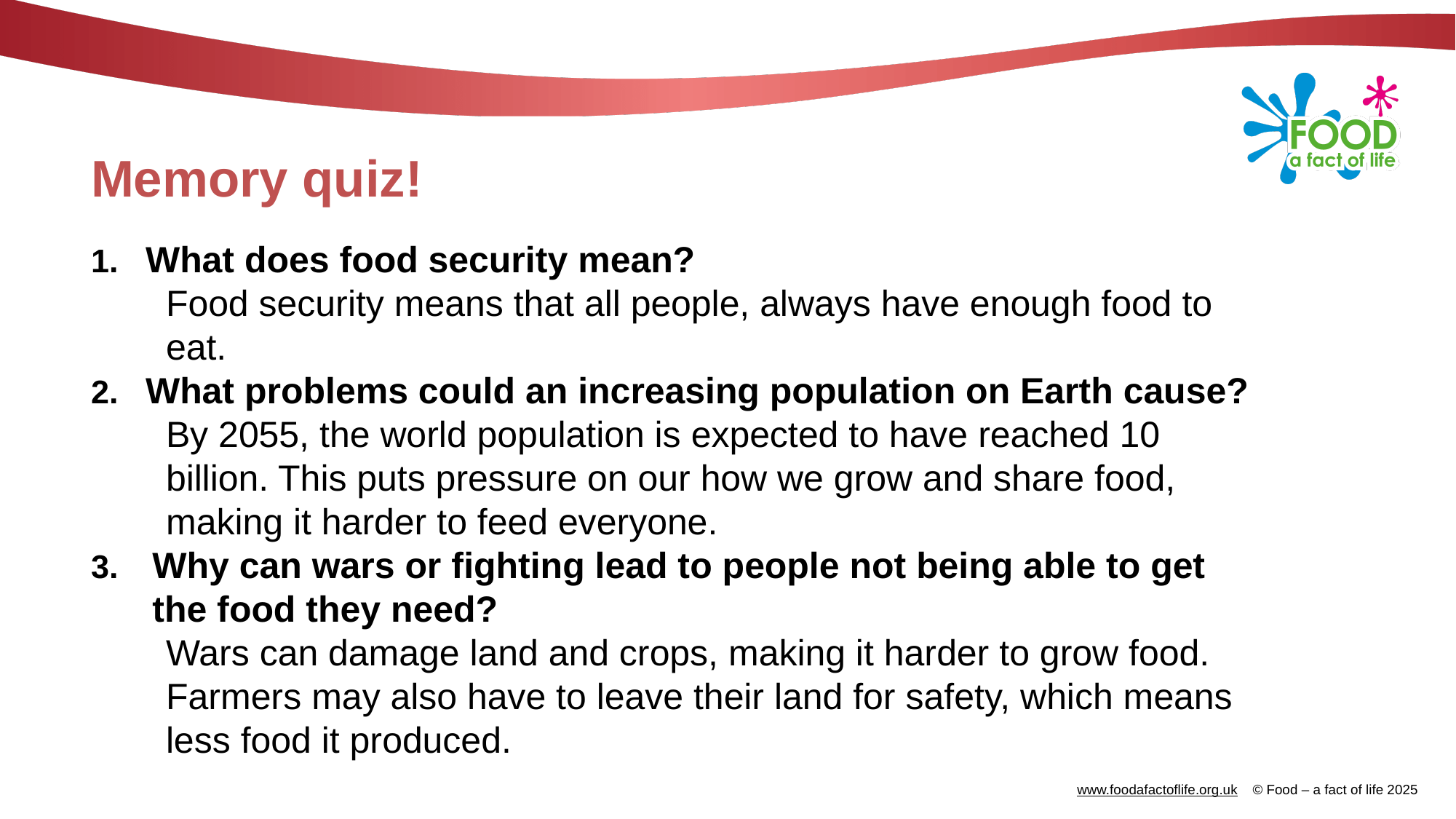

# Memory quiz!
What does food security mean?
Food security means that all people, always have enough food to eat.
What problems could an increasing population on Earth cause?
By 2055, the world population is expected to have reached 10 billion. This puts pressure on our how we grow and share food, making it harder to feed everyone.
Why can wars or fighting lead to people not being able to get the food they need?
Wars can damage land and crops, making it harder to grow food. Farmers may also have to leave their land for safety, which means less food it produced.